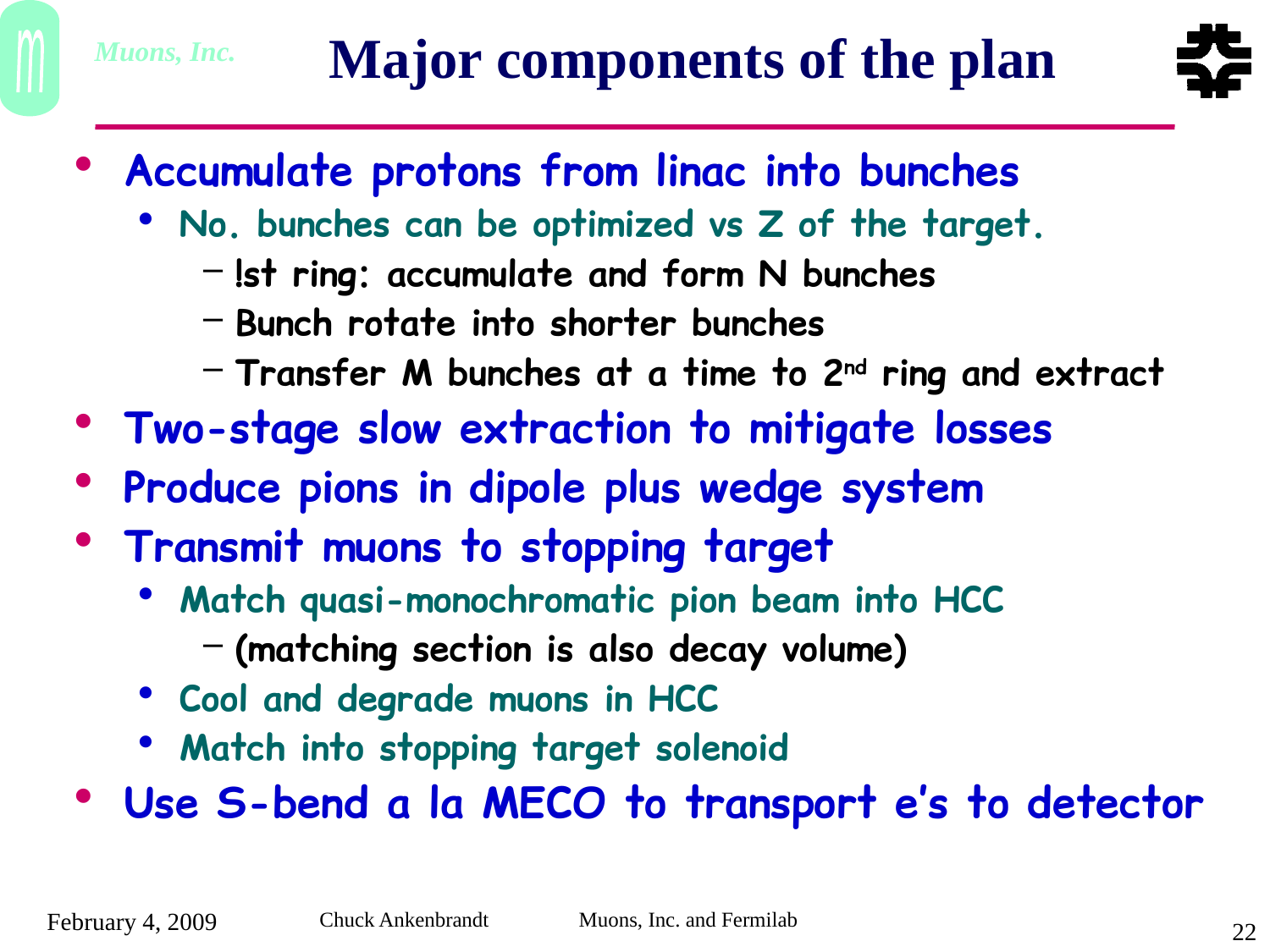

# Major components of the plan
Accumulate protons from linac into bunches
No. bunches can be optimized vs Z of the target.
!st ring: accumulate and form N bunches
Bunch rotate into shorter bunches
Transfer M bunches at a time to 2nd ring and extract
Two-stage slow extraction to mitigate losses
Produce pions in dipole plus wedge system
Transmit muons to stopping target
Match quasi-monochromatic pion beam into HCC
(matching section is also decay volume)
Cool and degrade muons in HCC
Match into stopping target solenoid
Use S-bend a la MECO to transport e’s to detector

February 4, 2009

Chuck Ankenbrandt                 Muons, Inc. and Fermilab
22